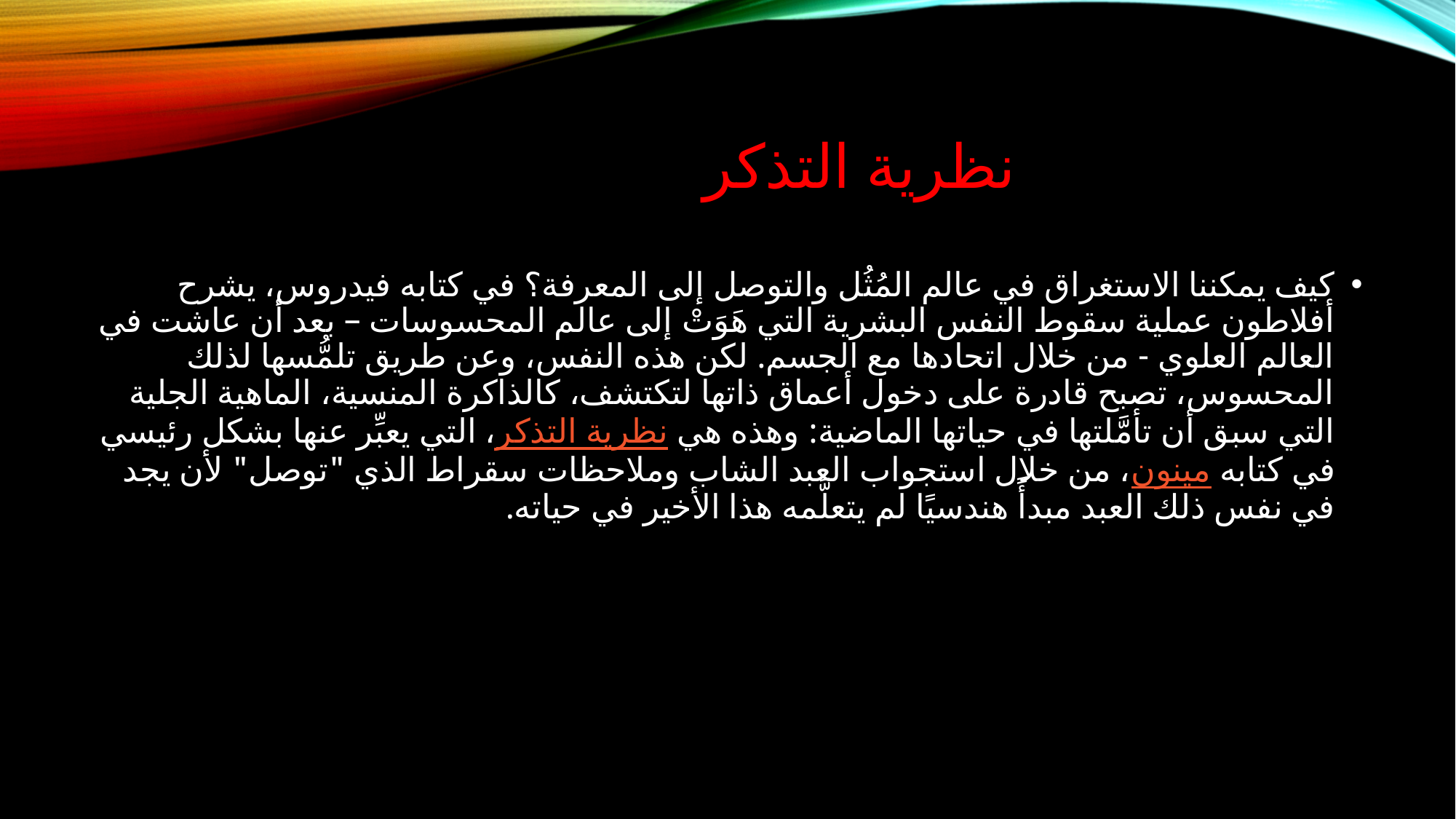

# نظرية التذكر
كيف يمكننا الاستغراق في عالم المُثُل والتوصل إلى المعرفة؟ في كتابه فيدروس، يشرح أفلاطون عملية سقوط النفس البشرية التي هَوَتْ إلى عالم المحسوسات – بعد أن عاشت في العالم العلوي - من خلال اتحادها مع الجسم. لكن هذه النفس، وعن طريق تلمُّسها لذلك المحسوس، تصبح قادرة على دخول أعماق ذاتها لتكتشف، كالذاكرة المنسية، الماهية الجلية التي سبق أن تأمَّلتها في حياتها الماضية: وهذه هي نظرية التذكر، التي يعبِّر عنها بشكل رئيسي في كتابه مينون، من خلال استجواب العبد الشاب وملاحظات سقراط الذي "توصل" لأن يجد في نفس ذلك العبد مبدأً هندسيًا لم يتعلَّمه هذا الأخير في حياته.